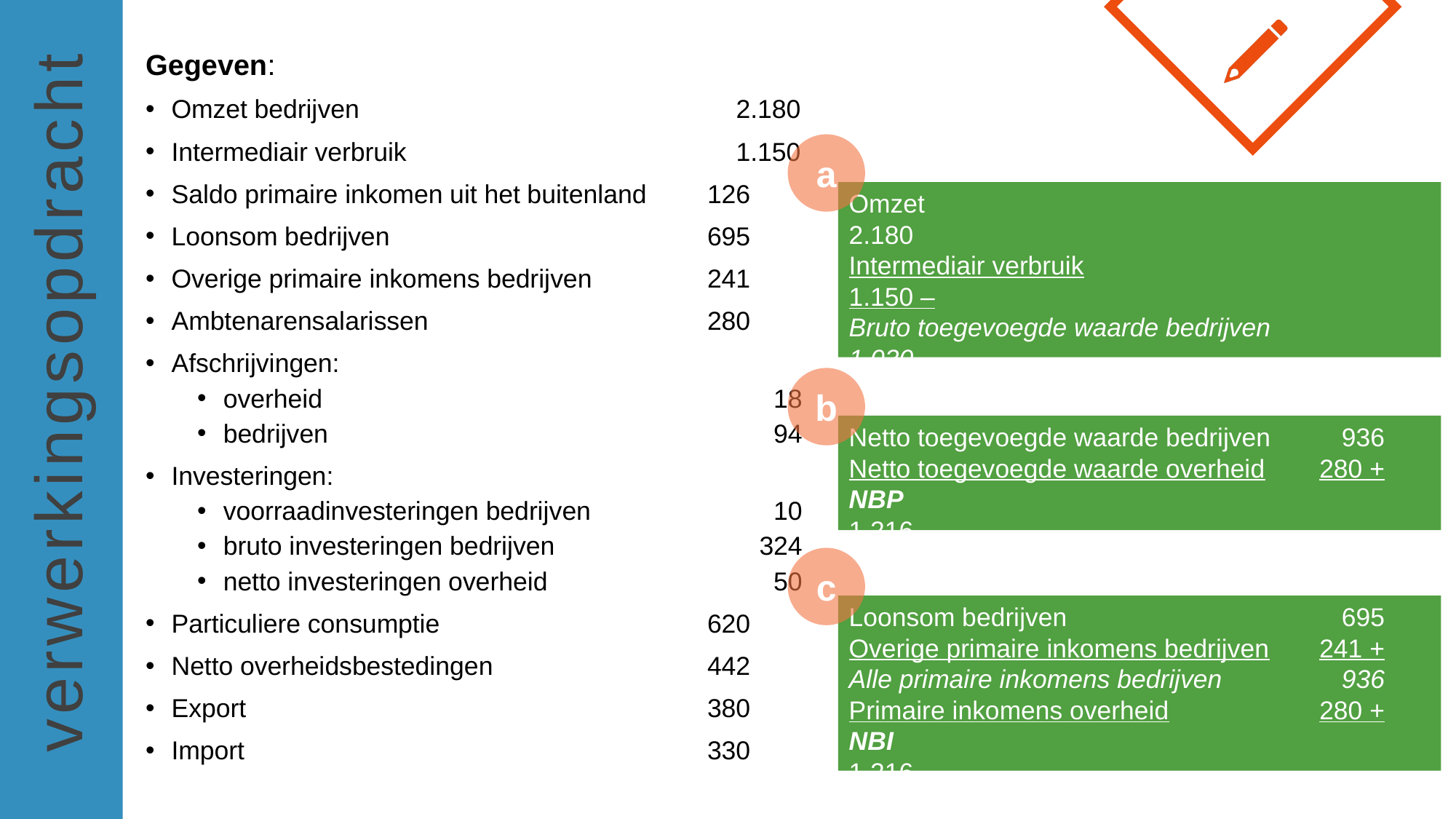

Gegeven:
Omzet bedrijven	2.180
Intermediair verbruik	1.150
Saldo primaire inkomen uit het buitenland	126
Loonsom bedrijven	695
Overige primaire inkomens bedrijven	241
Ambtenarensalarissen	280
Afschrijvingen:
overheid	18
bedrijven	94
Investeringen:
voorraadinvesteringen bedrijven	10
bruto investeringen bedrijven	324
netto investeringen overheid	50
Particuliere consumptie	620
Netto overheidsbestedingen	442
Export	380
Import	330
a
Omzet	2.180
Intermediair verbruik	1.150 –
Bruto toegevoegde waarde bedrijven	1.030
Afschrijvingen bedrijven	94 –
Netto toegevoegde waarde bedrijven	936
b
Netto toegevoegde waarde bedrijven	936
Netto toegevoegde waarde overheid	280 +
NBP 	1.216
c
Loonsom bedrijven	695
Overige primaire inkomens bedrijven	241 +
Alle primaire inkomens bedrijven	936
Primaire inkomens overheid	280 +
NBI	1.216